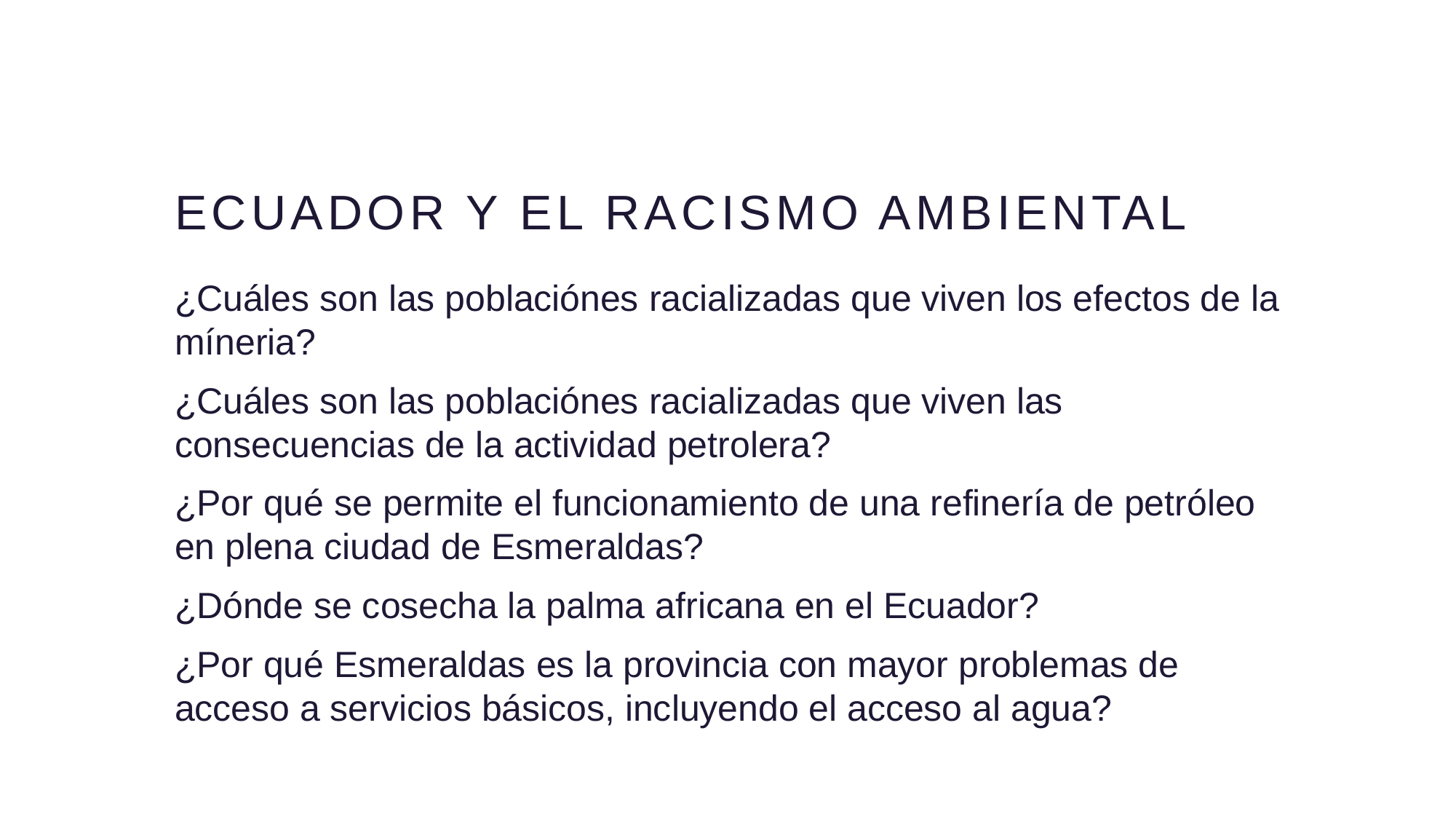

# Ecuador y El Racismo Ambiental
¿Cuáles son las poblaciónes racializadas que viven los efectos de la míneria?
¿Cuáles son las poblaciónes racializadas que viven las consecuencias de la actividad petrolera?
¿Por qué se permite el funcionamiento de una refinería de petróleo en plena ciudad de Esmeraldas?
¿Dónde se cosecha la palma africana en el Ecuador?
¿Por qué Esmeraldas es la provincia con mayor problemas de acceso a servicios básicos, incluyendo el acceso al agua?